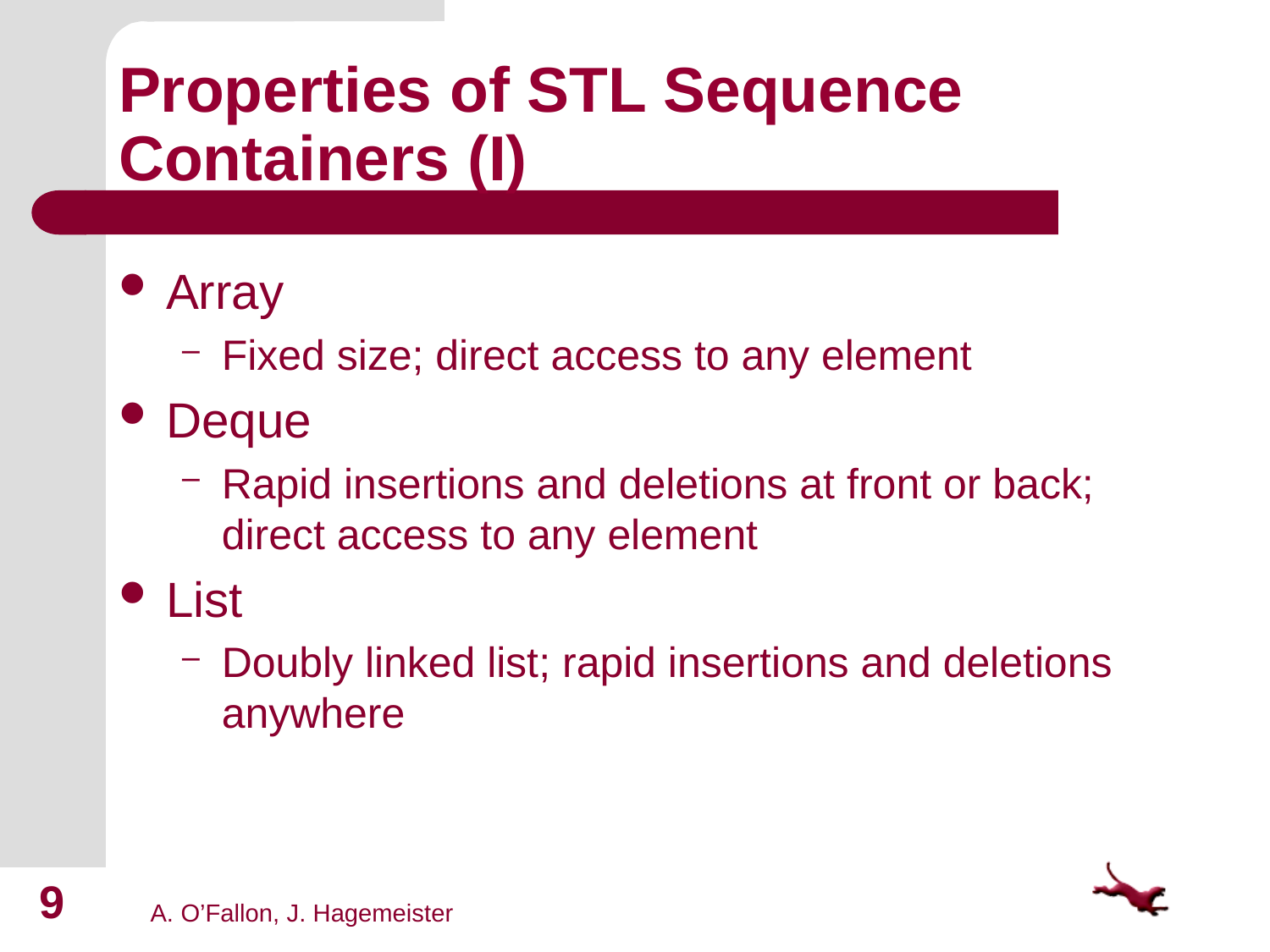

# Properties of STL Sequence Containers (I)
Array
Fixed size; direct access to any element
Deque
Rapid insertions and deletions at front or back; direct access to any element
List
Doubly linked list; rapid insertions and deletions anywhere
9
A. O’Fallon, J. Hagemeister